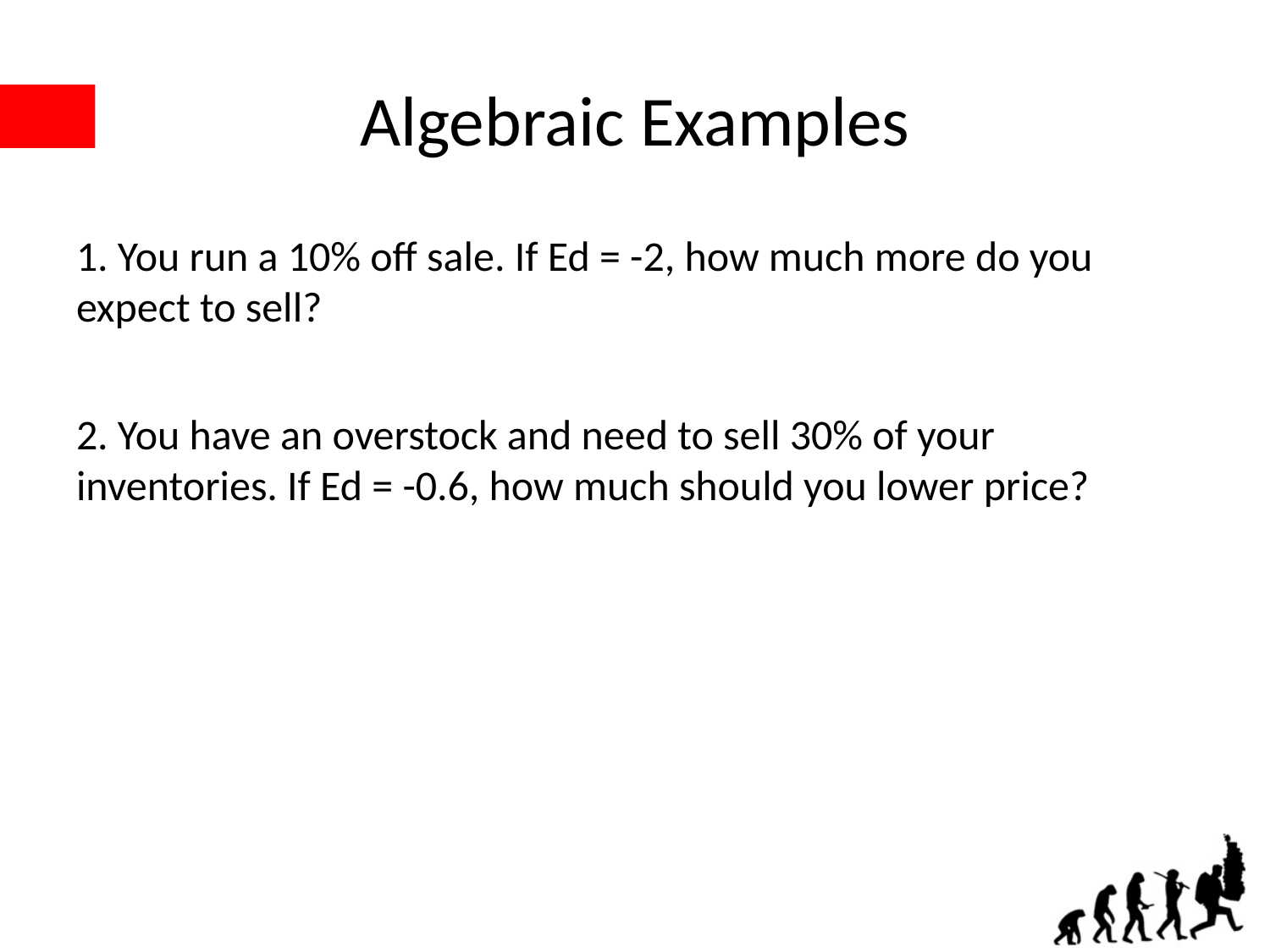

# Algebraic Examples
1. You run a 10% off sale. If Ed = -2, how much more do you expect to sell?

2. You have an overstock and need to sell 30% of your inventories. If Ed = -0.6, how much should you lower price?